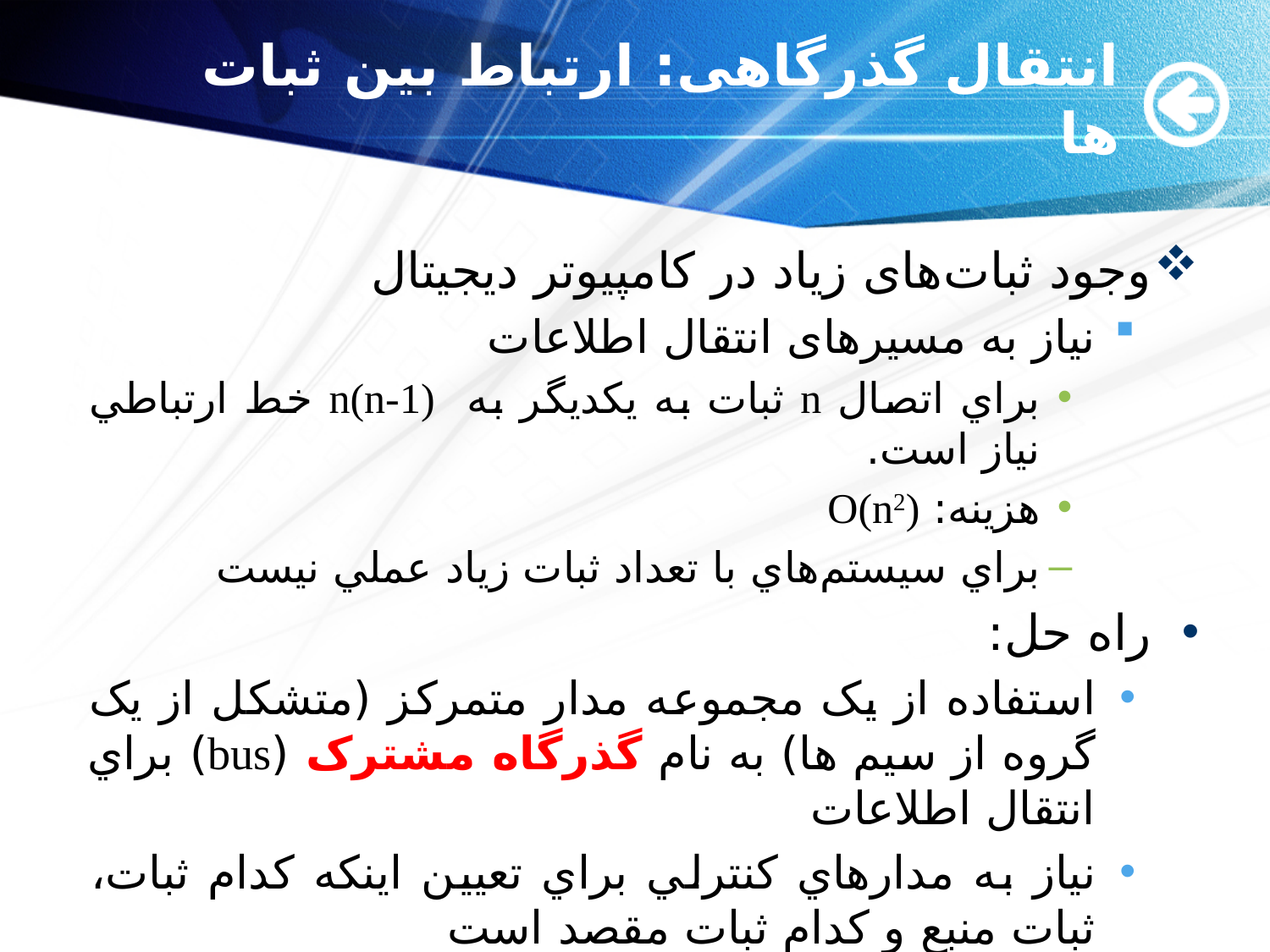

# انتقال گذرگاهی: ارتباط بین ثبات ها
وجود ثبات های زیاد در کامپیوتر دیجیتال
نیاز به مسیرهای انتقال اطلاعات
براي اتصال n ثبات به يکديگر به  n(n-1) خط ارتباطي نياز است.
هزينه: O(n2)
براي سيستم‌هاي با تعداد ثبات زياد عملي نيست
راه حل:
استفاده از يک مجموعه مدار متمرکز (متشکل از یک گروه از سیم ها) به نام گذرگاه مشترک (bus) براي انتقال اطلاعات
نیاز به مدارهاي کنترلي براي تعيين اینکه کدام ثبات، ثبات منبع و کدام ثبات مقصد است